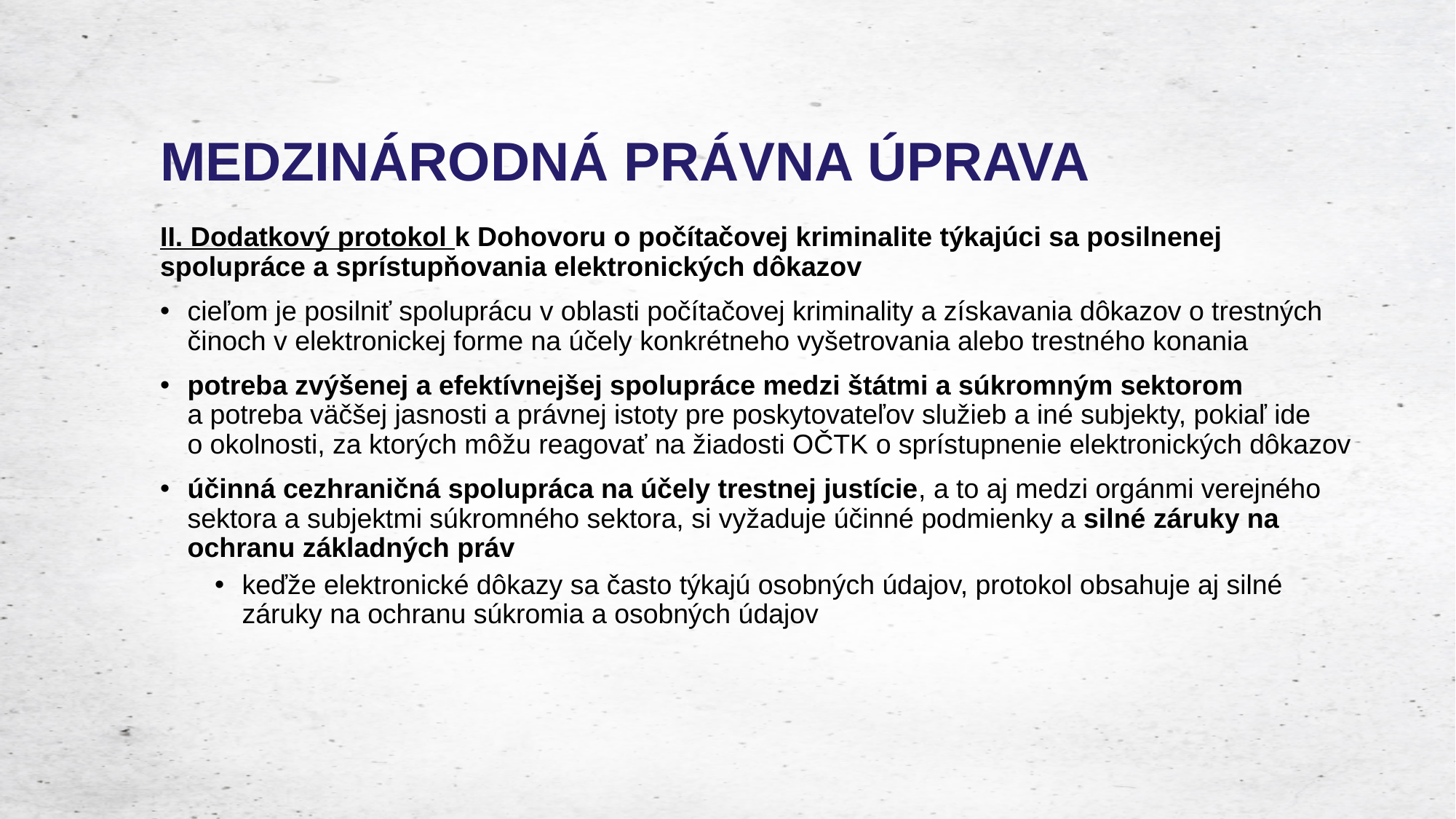

# MEDZINÁRODNÁ PRÁVNA ÚPRAVA
II. Dodatkový protokol k Dohovoru o počítačovej kriminalite týkajúci sa posilnenej spolupráce a sprístupňovania elektronických dôkazov
cieľom je posilniť spoluprácu v oblasti počítačovej kriminality a získavania dôkazov o trestných činoch v elektronickej forme na účely konkrétneho vyšetrovania alebo trestného konania
potreba zvýšenej a efektívnejšej spolupráce medzi štátmi a súkromným sektorom a potreba väčšej jasnosti a právnej istoty pre poskytovateľov služieb a iné subjekty, pokiaľ ide o okolnosti, za ktorých môžu reagovať na žiadosti OČTK o sprístupnenie elektronických dôkazov
účinná cezhraničná spolupráca na účely trestnej justície, a to aj medzi orgánmi verejného sektora a subjektmi súkromného sektora, si vyžaduje účinné podmienky a silné záruky na ochranu základných práv
keďže elektronické dôkazy sa často týkajú osobných údajov, protokol obsahuje aj silné záruky na ochranu súkromia a osobných údajov